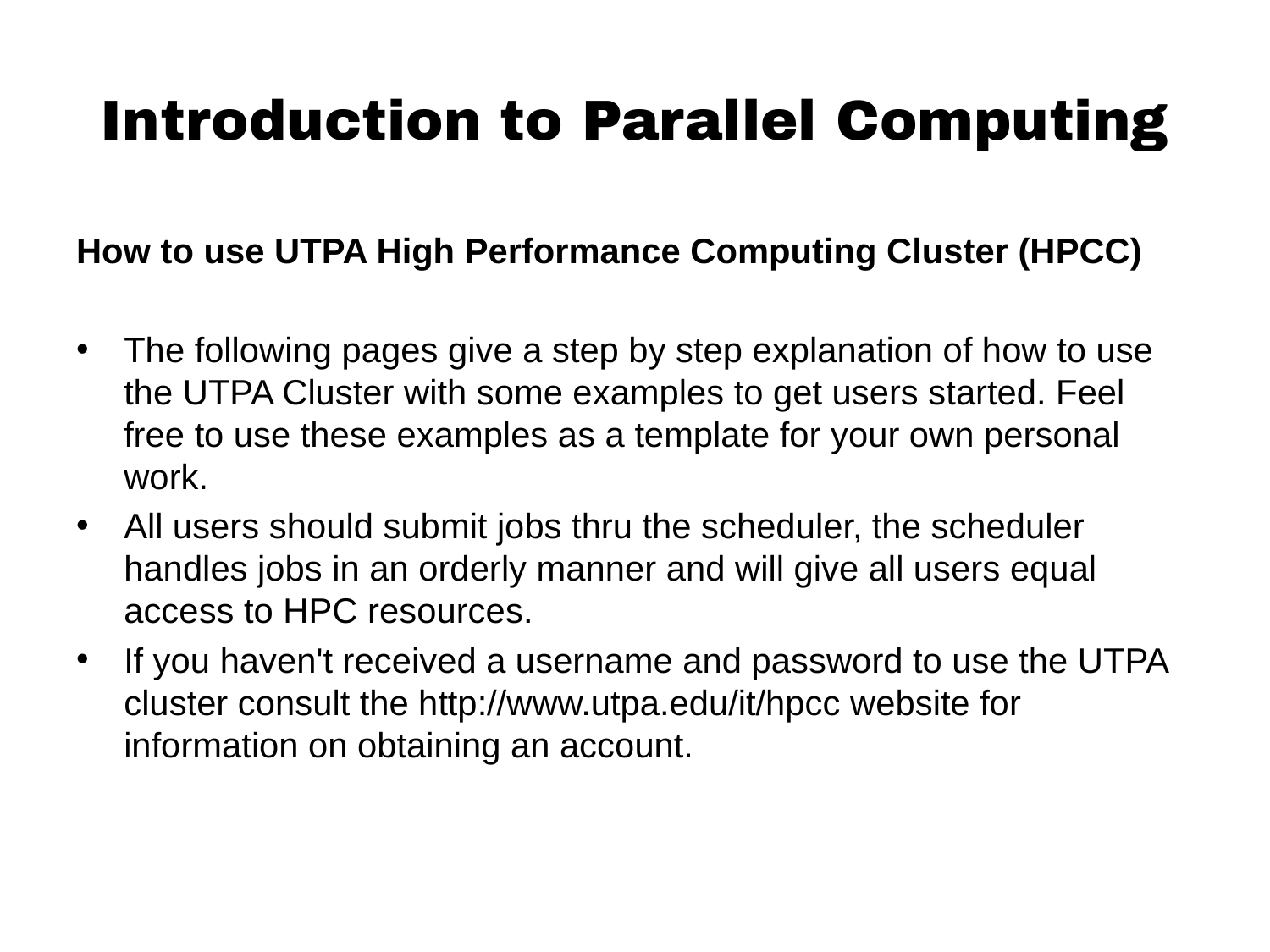

# Introduction to Parallel Computing
How to use UTPA High Performance Computing Cluster (HPCC)

The following pages give a step by step explanation of how to use the UTPA Cluster with some examples to get users started. Feel free to use these examples as a template for your own personal work.
All users should submit jobs thru the scheduler, the scheduler handles jobs in an orderly manner and will give all users equal access to HPC resources.
If you haven't received a username and password to use the UTPA cluster consult the http://www.utpa.edu/it/hpcc website for information on obtaining an account.